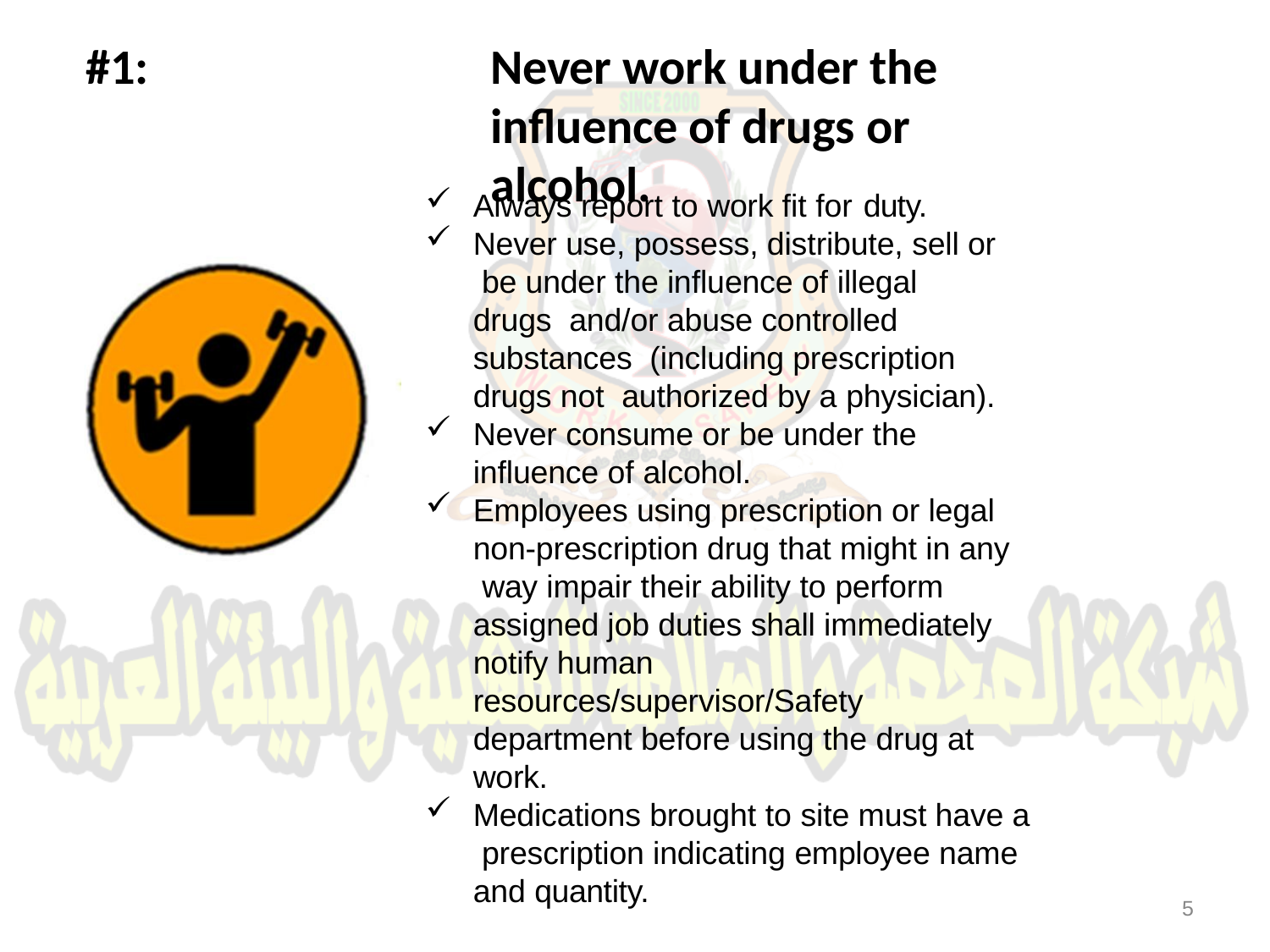

# #1:	Never work under the influence of drugs or  alcohol.
Always report to work fit for duty.
Never use, possess, distribute, sell or  be under the influence of illegal drugs  and/or abuse controlled substances  (including prescription drugs not  authorized by a physician).
Never consume or be under the
influence of alcohol.
Employees using prescription or legal  non-prescription drug that might in any  way impair their ability to perform  assigned job duties shall immediately  notify human  resources/supervisor/Safety  department before using the drug at  work.
Medications brought to site must have a  prescription indicating employee name  and quantity.

5